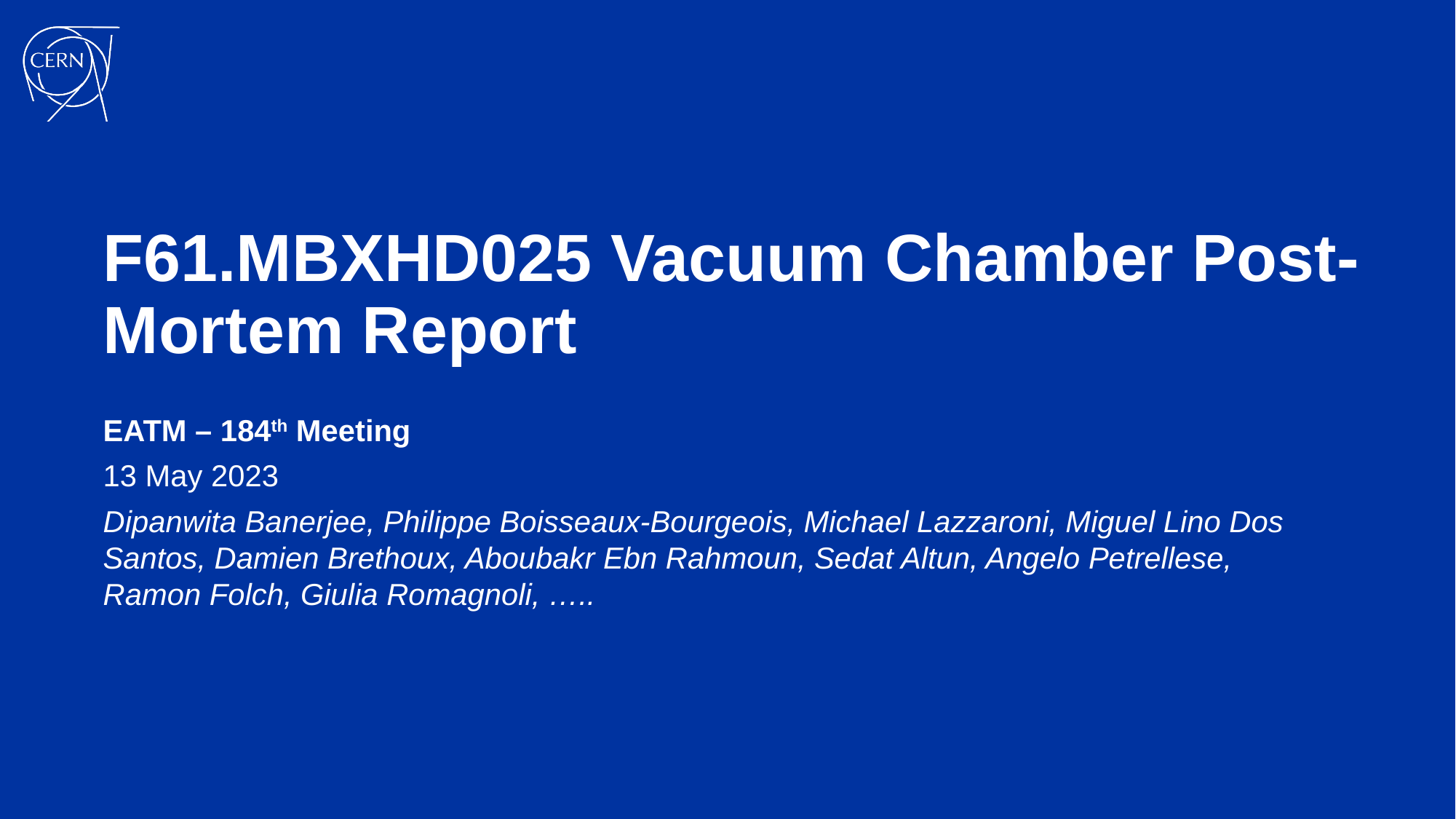

# F61.MBXHD025 Vacuum Chamber Post-Mortem Report
Dipanwita Banerjee
EATM – 184th Meeting
13 May 2023
Dipanwita Banerjee, Philippe Boisseaux-Bourgeois, Michael Lazzaroni, Miguel Lino Dos Santos, Damien Brethoux, Aboubakr Ebn Rahmoun, Sedat Altun, Angelo Petrellese, Ramon Folch, Giulia Romagnoli, …..